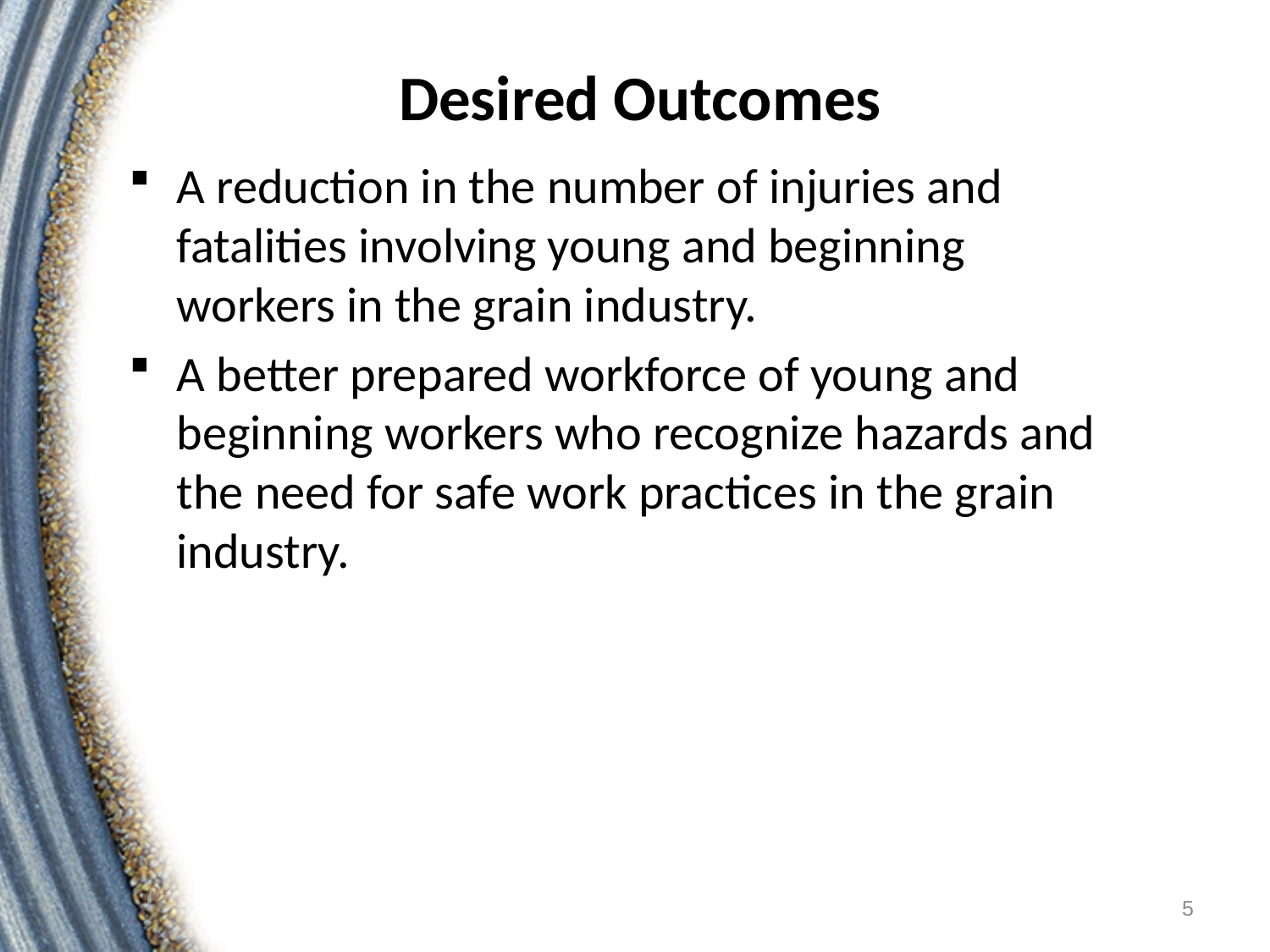

# Desired Outcomes
A reduction in the number of injuries and fatalities involving young and beginning workers in the grain industry.
A better prepared workforce of young and beginning workers who recognize hazards and the need for safe work practices in the grain industry.

5